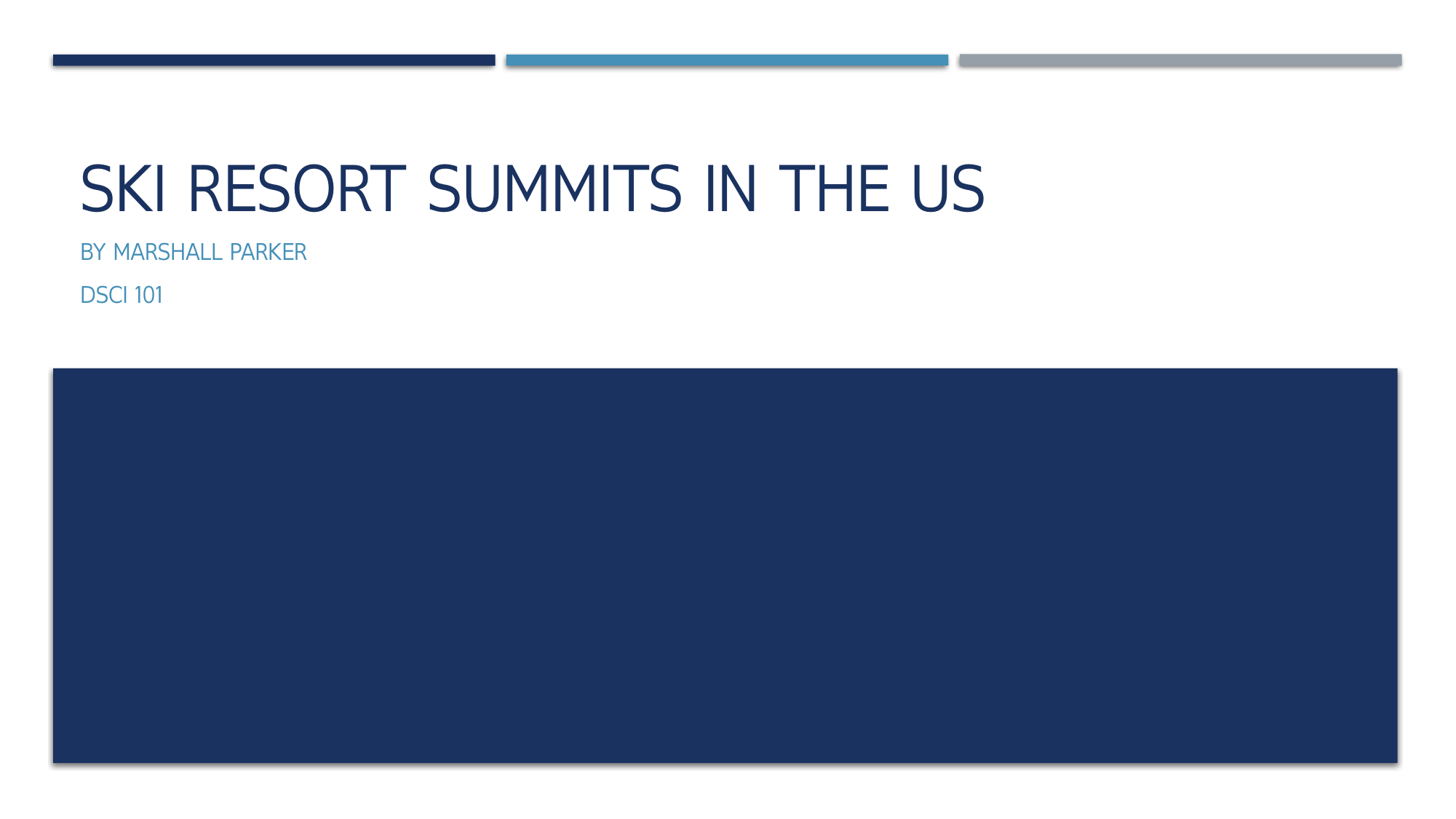

# Ski resort Summits in the US
By marshall parker
Dsci 101